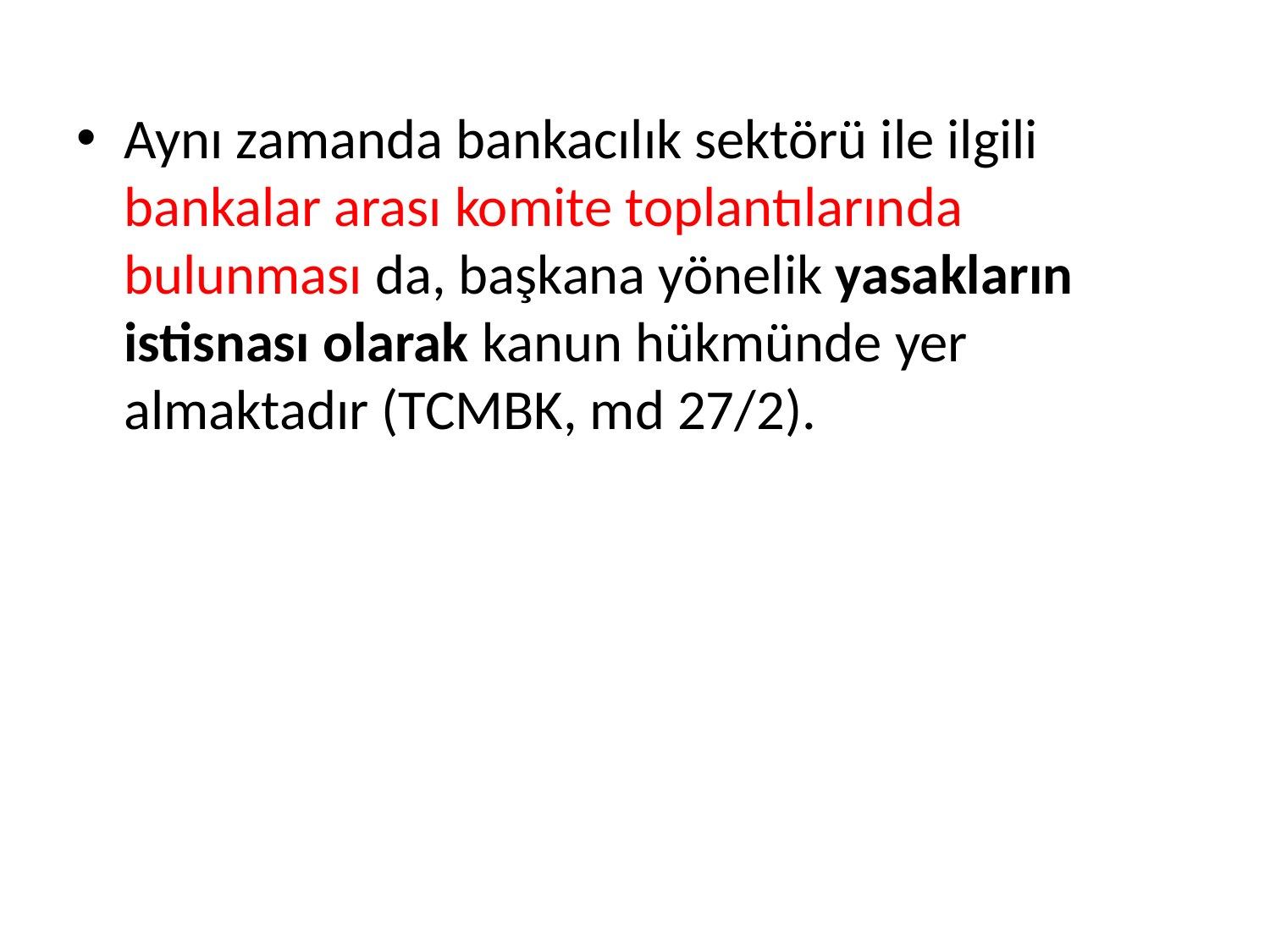

Aynı zamanda bankacılık sektörü ile ilgili bankalar arası komite toplantılarında bulunması da, başkana yönelik yasakların istisnası olarak kanun hükmünde yer almaktadır (TCMBK, md 27/2).